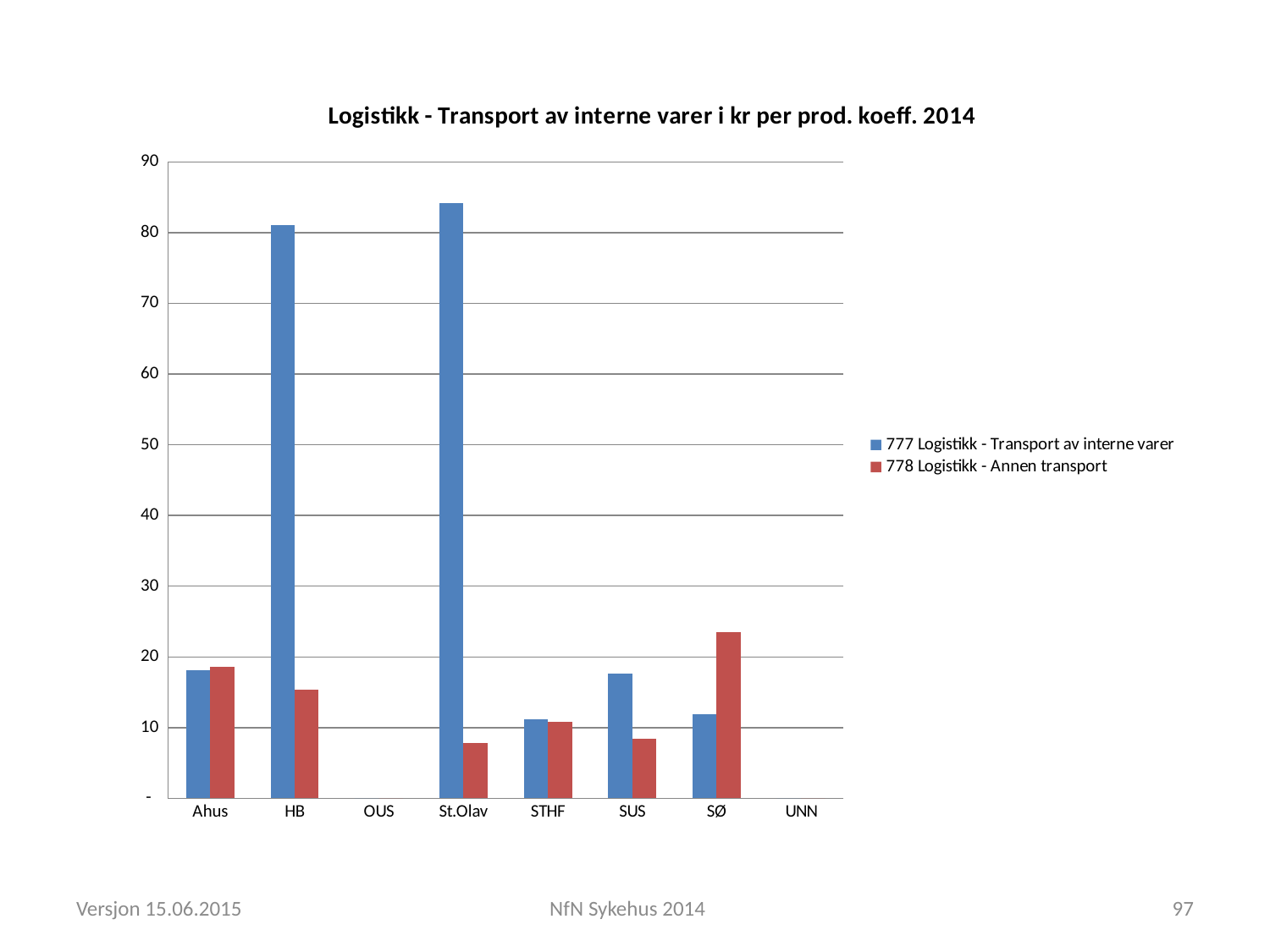

### Chart: Logistikk - Transport av interne varer i kr per prod. koeff. 2014

| Category | 777 Logistikk - Transport av interne varer  | 778 Logistikk - Annen transport  |
|---|---|---|
| Ahus | 18.11696212732396 | 18.59877725043101 |
| HB | 81.02745915456373 | 15.351511623259103 |
| OUS | 0.0 | 0.0 |
| St.Olav | 84.18092557776347 | 7.845475364647133 |
| STHF | 11.232944602950187 | 10.79575163121362 |
| SUS | 17.663115980487014 | 8.449615513538207 |
| SØ | 11.921380681264173 | 23.533792559950985 |
| UNN | 0.0 | 0.0 |
Versjon 15.06.2015
NfN Sykehus 2014
97